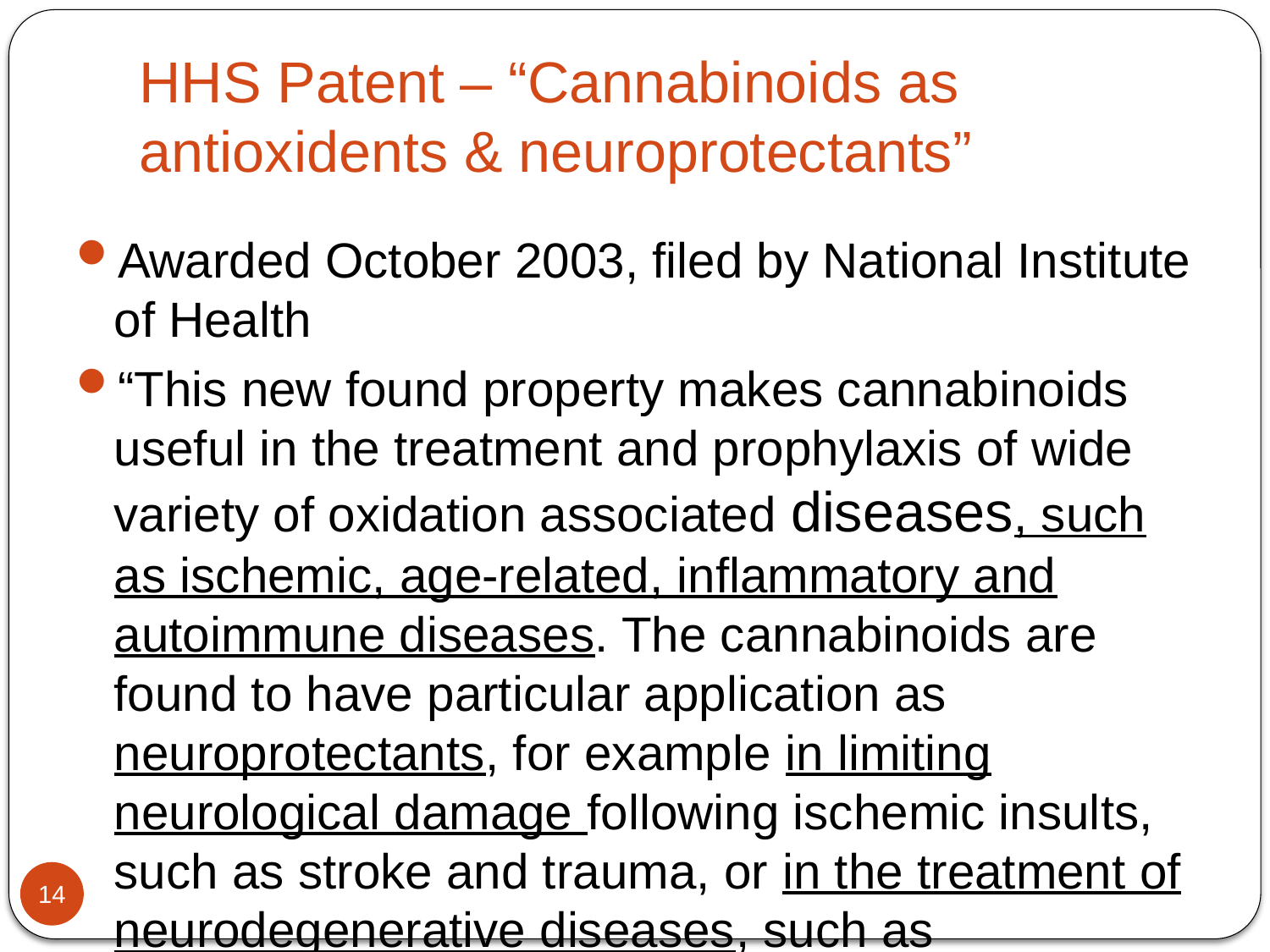

# HHS Patent – “Cannabinoids as antioxidents & neuroprotectants”
Awarded October 2003, filed by National Institute of Health
“This new found property makes cannabinoids useful in the treatment and prophylaxis of wide variety of oxidation associated diseases, such as ischemic, age-related, inflammatory and autoimmune diseases. The cannabinoids are found to have particular application as neuroprotectants, for example in limiting neurological damage following ischemic insults, such as stroke and trauma, or in the treatment of neurodegenerative diseases, such as Alzheimer’s disease, Parkinson’s disease and HIV dementia.”
14